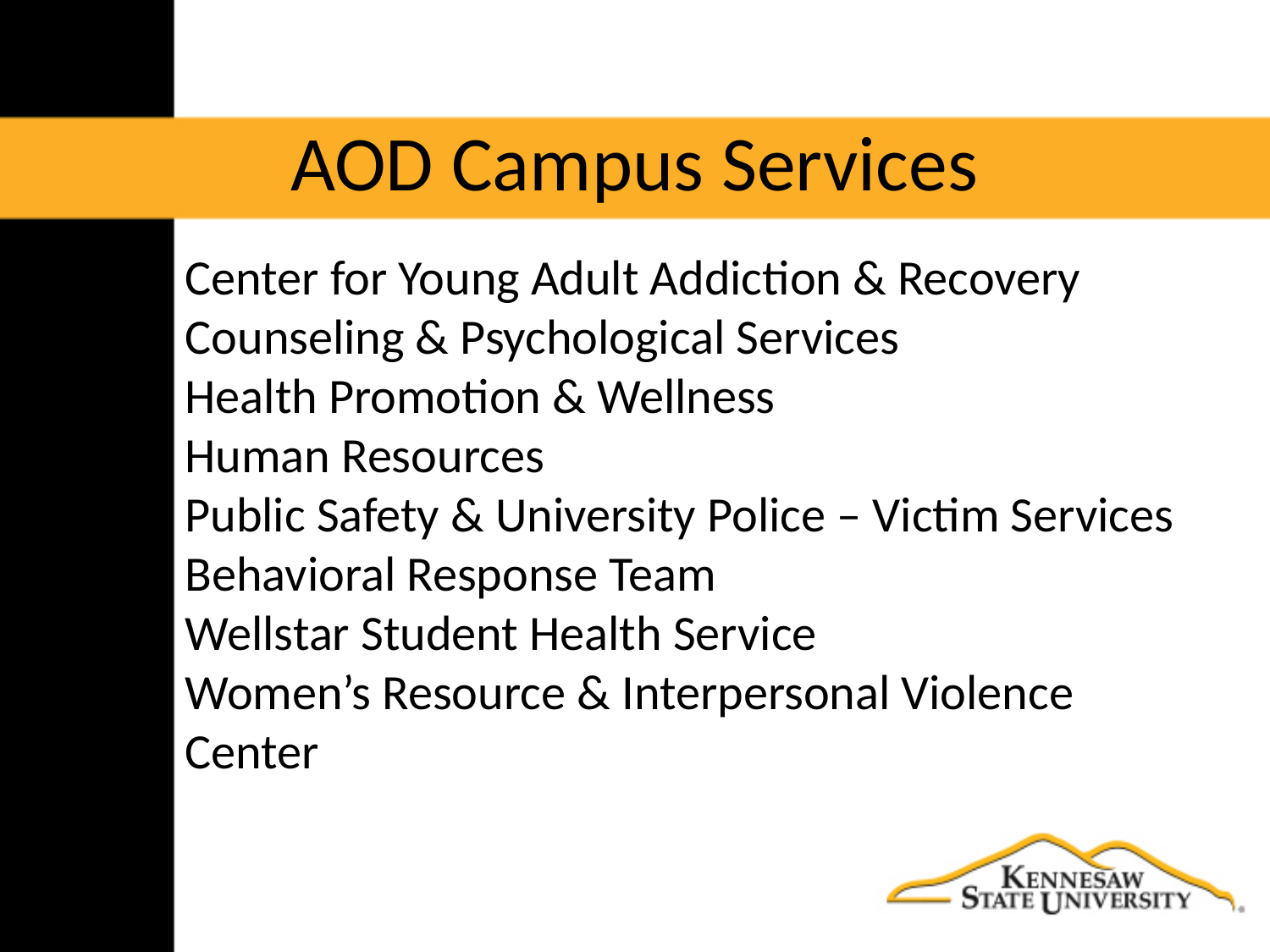

# AOD Campus Services

Center for Young Adult Addiction & Recovery
Counseling & Psychological Services
Health Promotion & Wellness
Human Resources
Public Safety & University Police – Victim Services
Behavioral Response Team
Wellstar Student Health Service
Women’s Resource & Interpersonal Violence Center